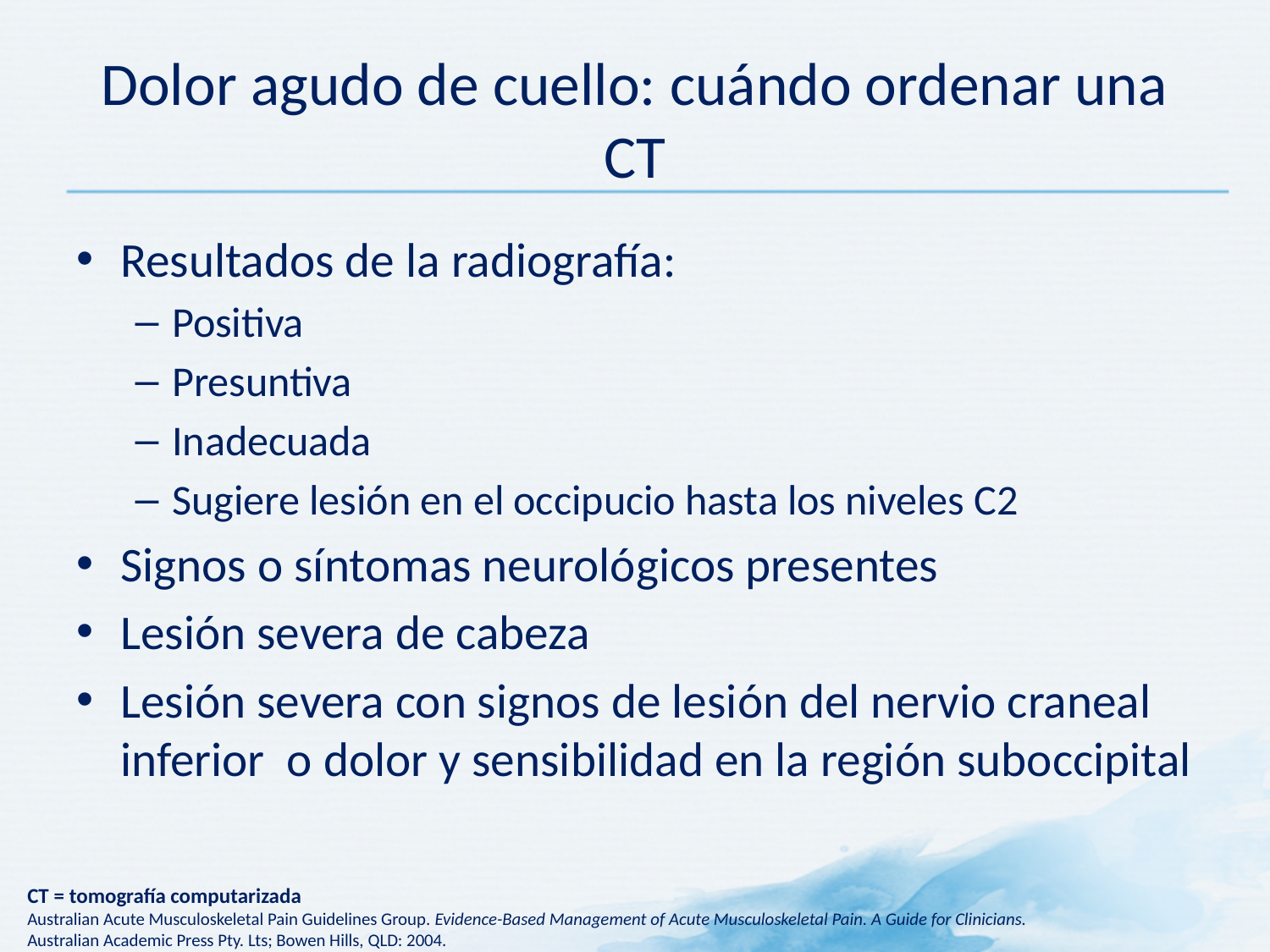

# Dolor agudo de cuello: cuándo ordenar una CT
Resultados de la radiografía:
Positiva
Presuntiva
Inadecuada
Sugiere lesión en el occipucio hasta los niveles C2
Signos o síntomas neurológicos presentes
Lesión severa de cabeza
Lesión severa con signos de lesión del nervio craneal inferior  o dolor y sensibilidad en la región suboccipital
CT = tomografía computarizada
Australian Acute Musculoskeletal Pain Guidelines Group. Evidence-Based Management of Acute Musculoskeletal Pain. A Guide for Clinicians.
Australian Academic Press Pty. Lts; Bowen Hills, QLD: 2004.